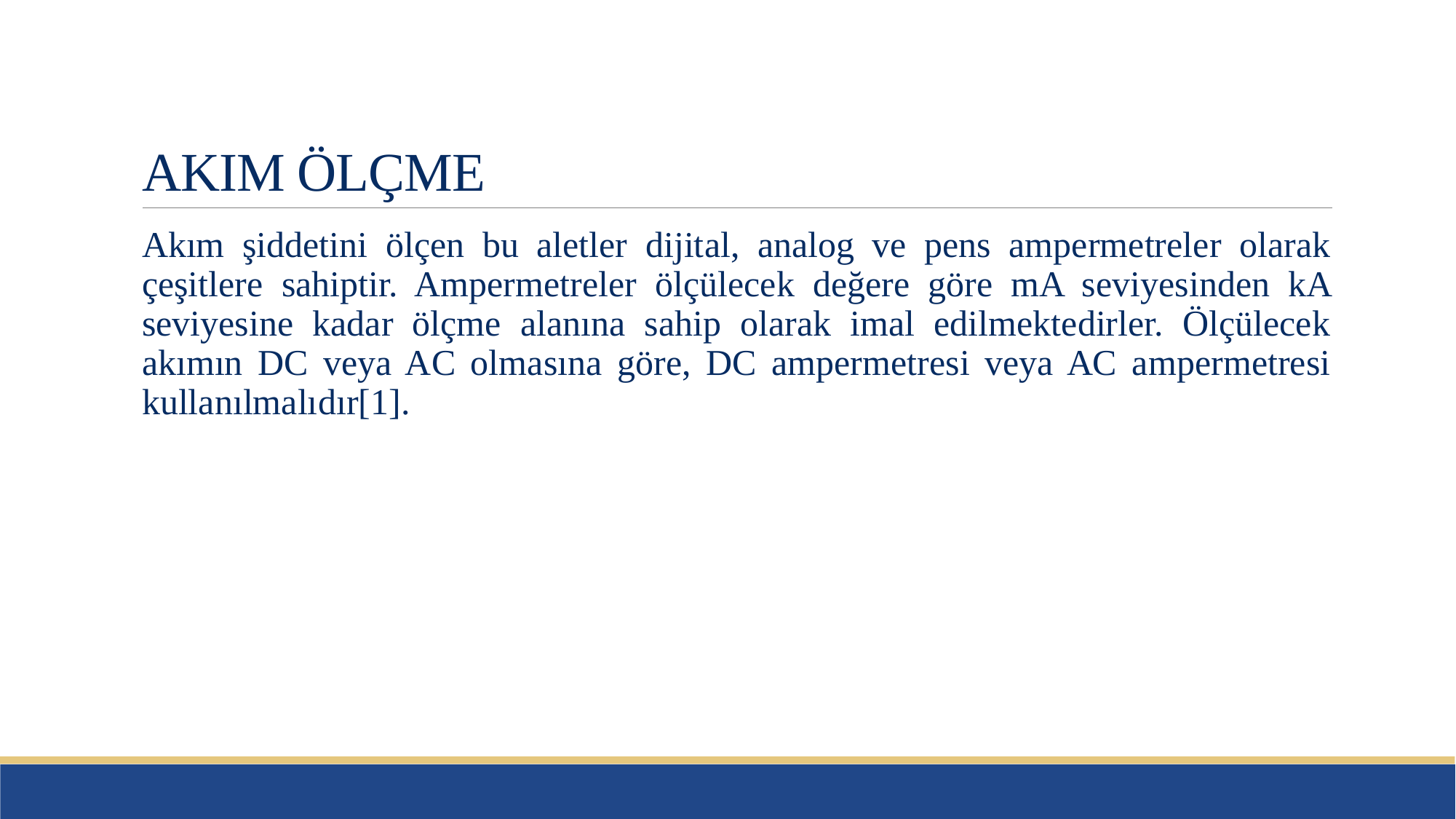

# AKIM ÖLÇME
Akım şiddetini ölçen bu aletler dijital, analog ve pens ampermetreler olarak çeşitlere sahiptir. Ampermetreler ölçülecek değere göre mA seviyesinden kA seviyesine kadar ölçme alanına sahip olarak imal edilmektedirler. Ölçülecek akımın DC veya AC olmasına göre, DC ampermetresi veya AC ampermetresi kullanılmalıdır[1].